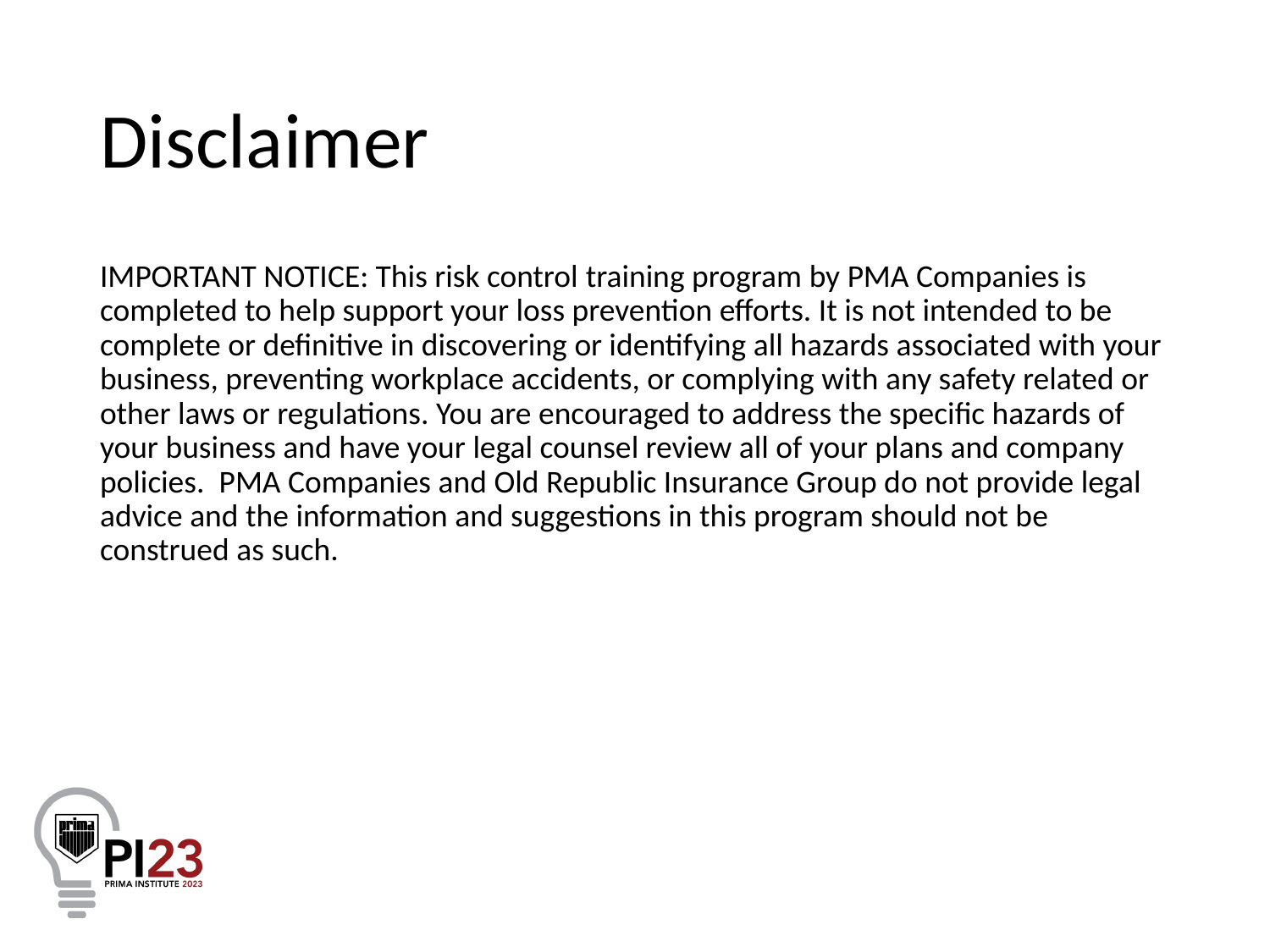

# Disclaimer
IMPORTANT NOTICE: This risk control training program by PMA Companies is completed to help support your loss prevention efforts. It is not intended to be complete or definitive in discovering or identifying all hazards associated with your business, preventing workplace accidents, or complying with any safety related or other laws or regulations. You are encouraged to address the specific hazards of your business and have your legal counsel review all of your plans and company policies.  PMA Companies and Old Republic Insurance Group do not provide legal advice and the information and suggestions in this program should not be construed as such.